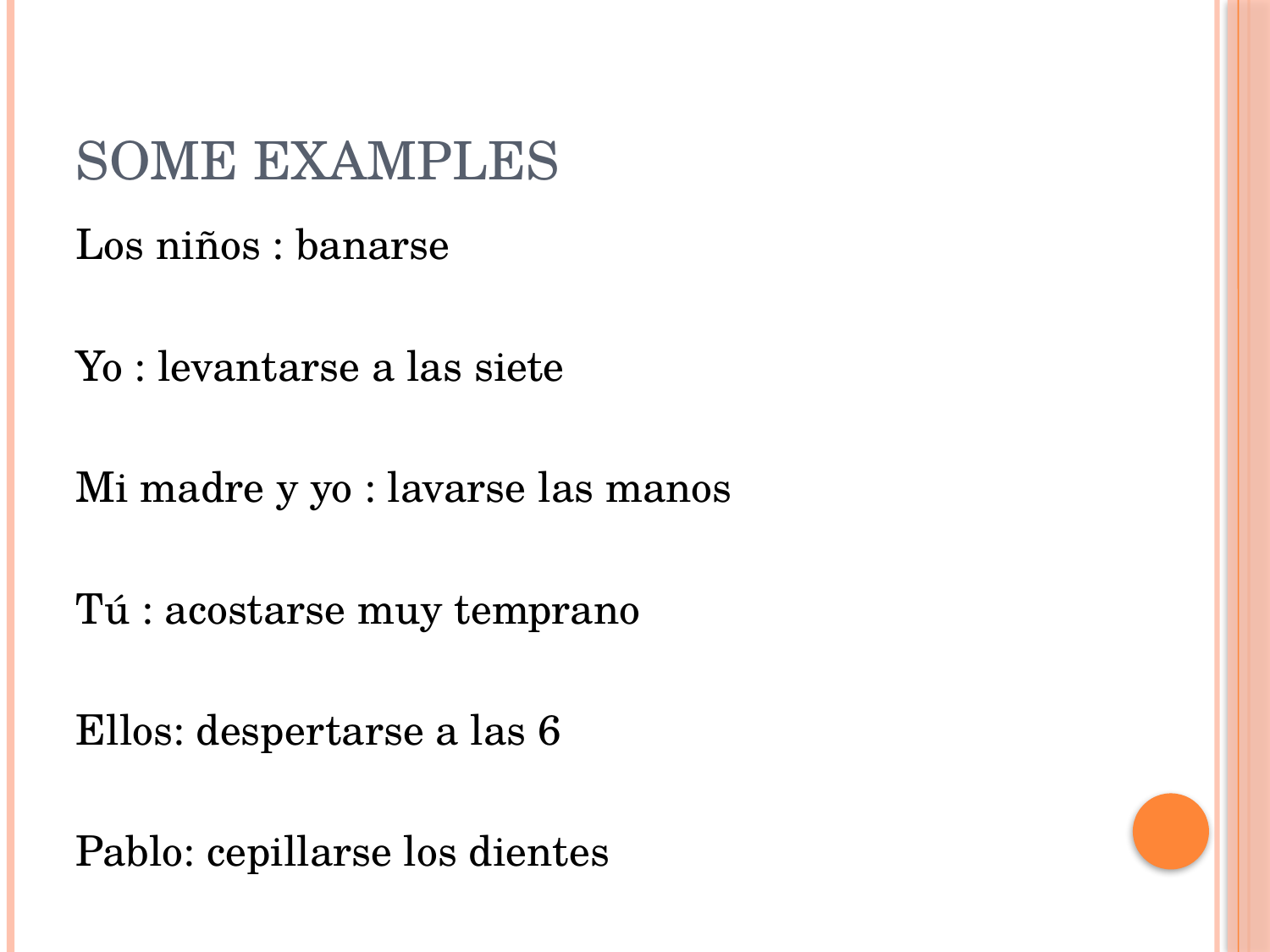

# Some examples
Los niños : banarse

Yo : levantarse a las siete

Mi madre y yo : lavarse las manos

Tú : acostarse muy temprano

Ellos: despertarse a las 6

Pablo: cepillarse los dientes